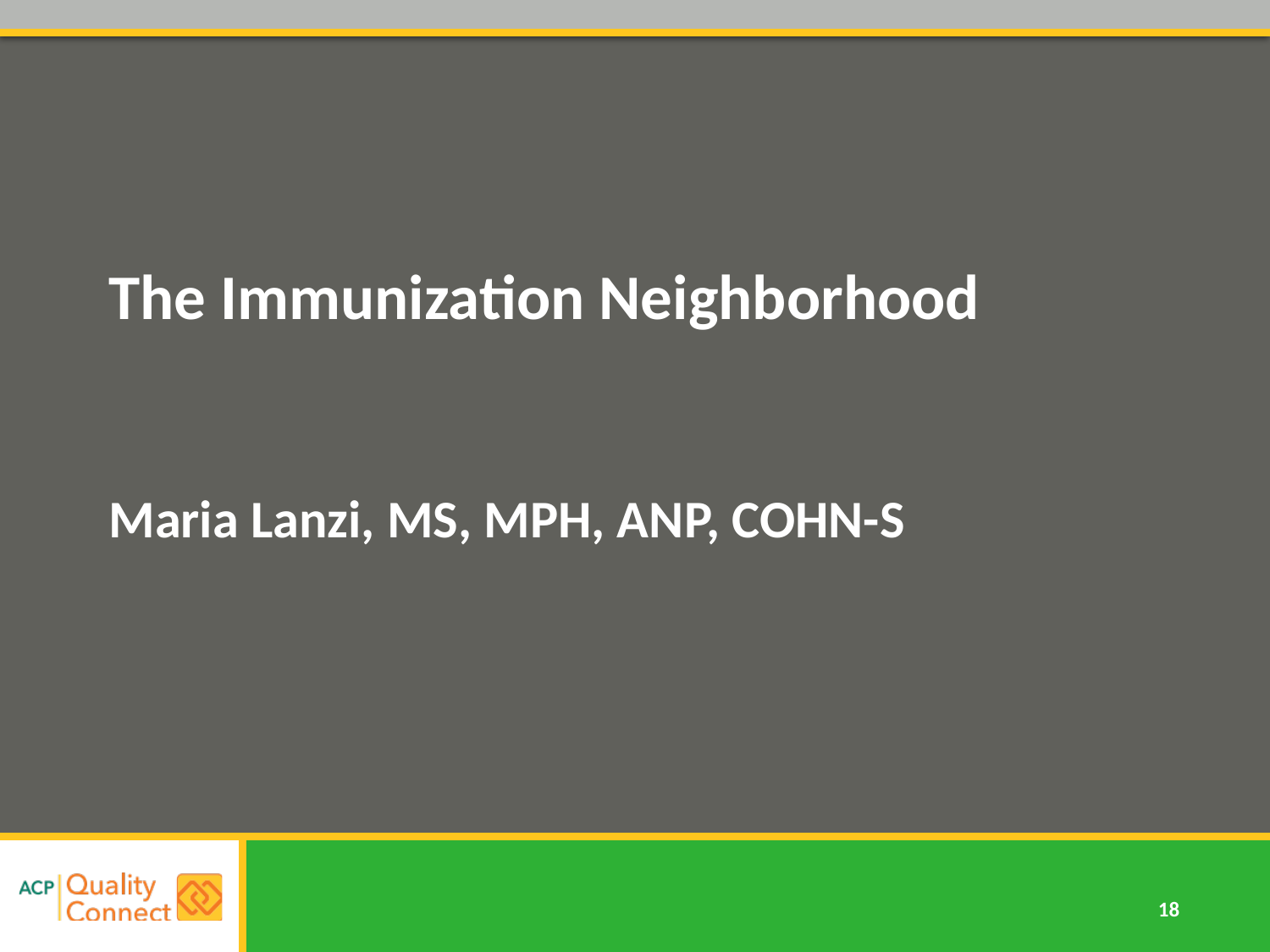

# The Immunization Neighborhood Maria Lanzi, MS, MPH, ANP, COHN-S